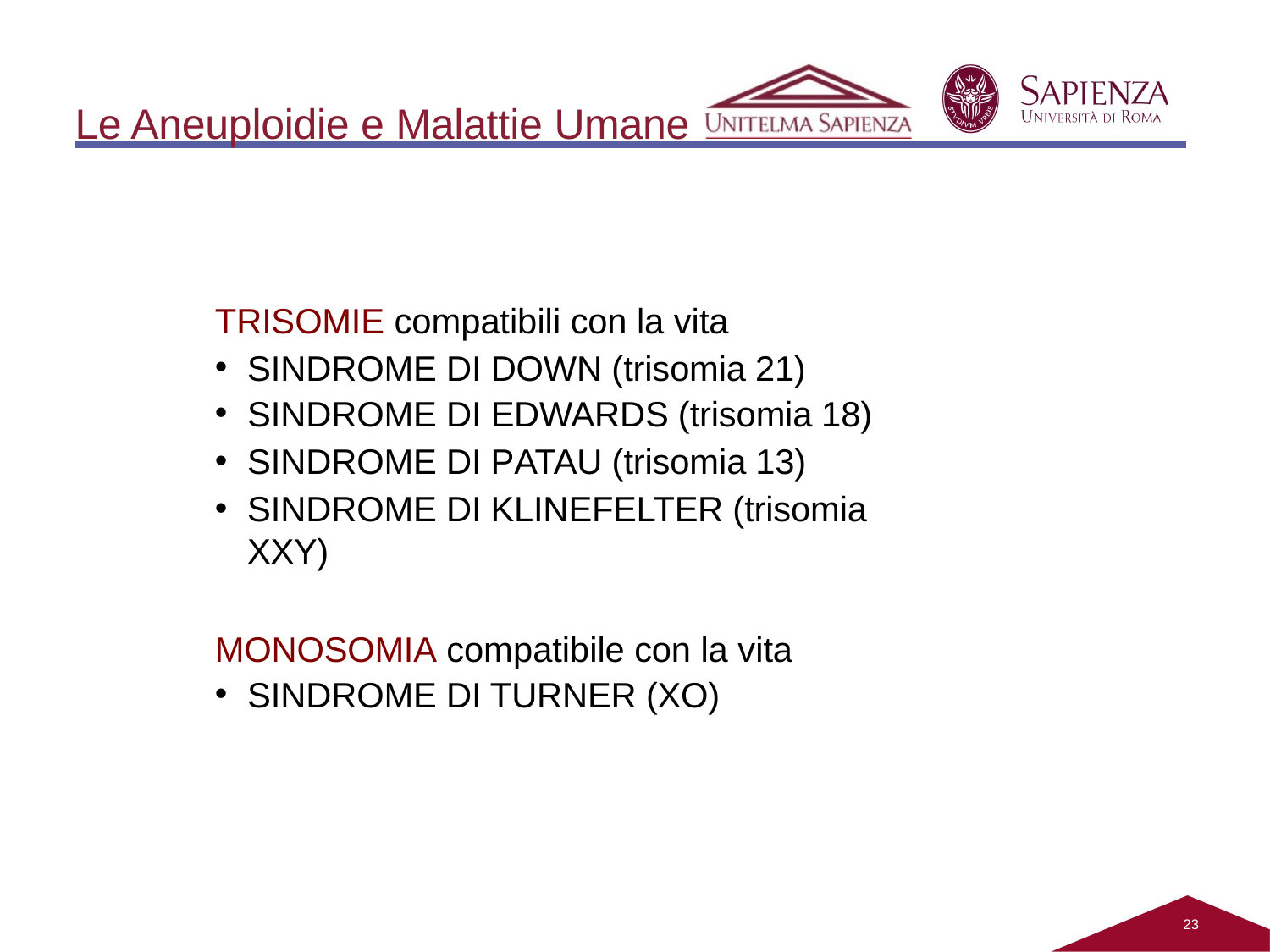

# Le Aneuploidie e Malattie Umane
TRISOMIE compatibili con la vita
SINDROME DI DOWN (trisomia 21)
SINDROME DI EDWARDS (trisomia 18)
SINDROME DI PATAU (trisomia 13)
SINDROME DI KLINEFELTER (trisomia XXY)

MONOSOMIA compatibile con la vita
SINDROME DI TURNER (XO)
23